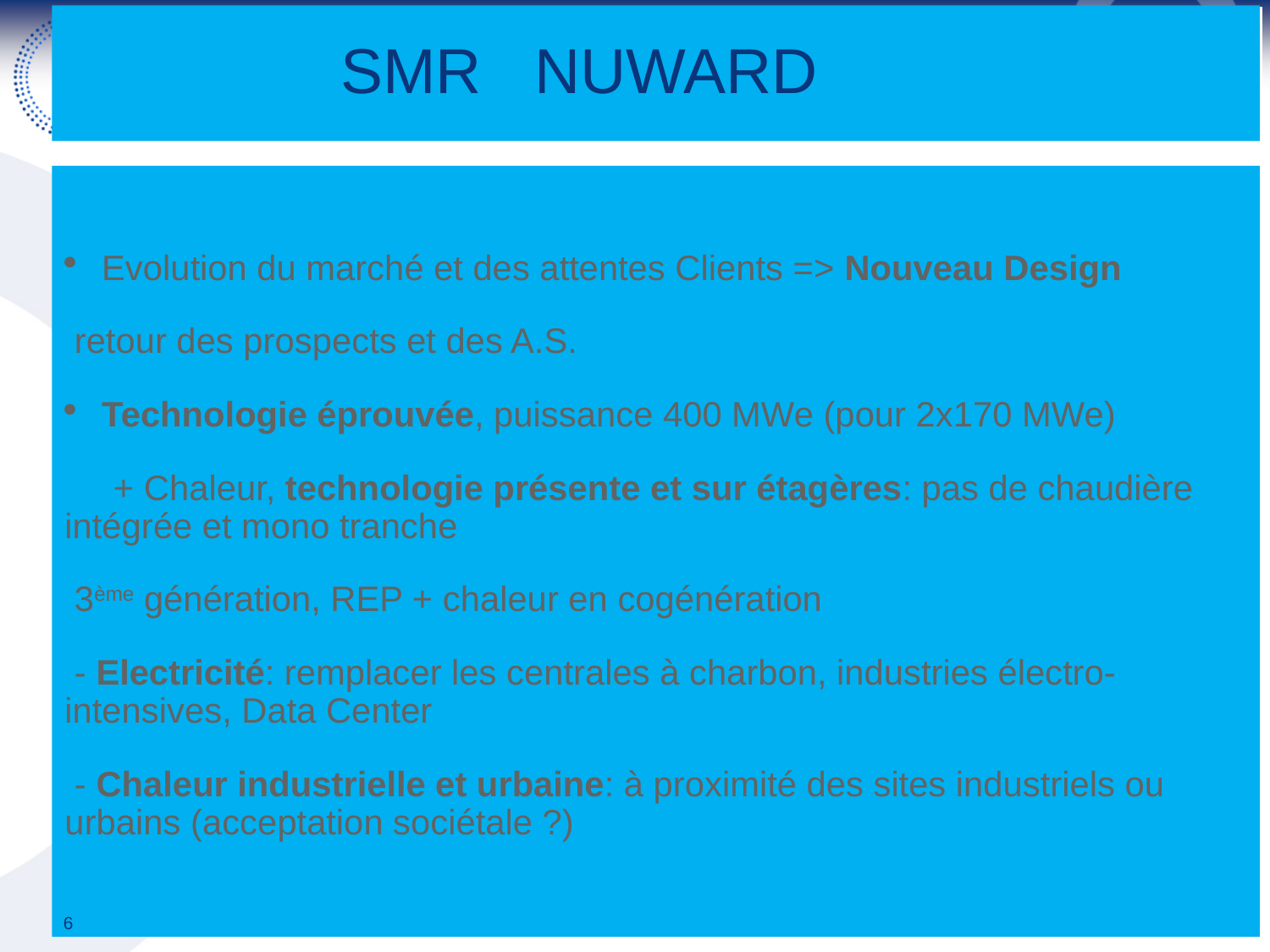

# SMR   NUWARD

Evolution du marché et des attentes Clients => Nouveau Design
 retour des prospects et des A.S.
Technologie éprouvée, puissance 400 MWe (pour 2x170 MWe)
     + Chaleur, technologie présente et sur étagères: pas de chaudière intégrée et mono tranche
 3ème génération, REP + chaleur en cogénération
 - Electricité: remplacer les centrales à charbon, industries électro-intensives, Data Center
 - Chaleur industrielle et urbaine: à proximité des sites industriels ou urbains (acceptation sociétale ?)

6